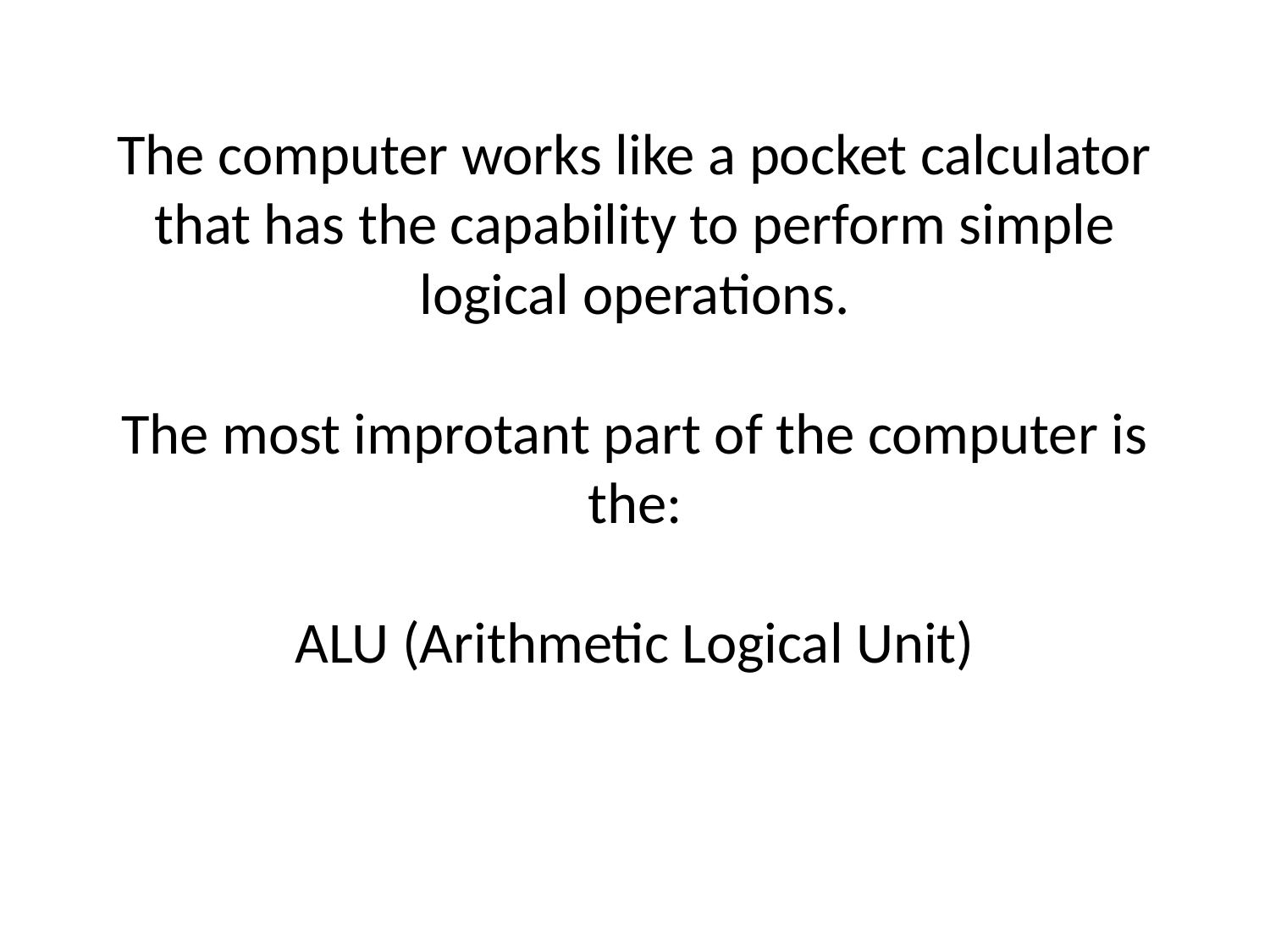

# The computer works like a pocket calculator that has the capability to perform simple logical operations. The most improtant part of the computer is the: ALU (Arithmetic Logical Unit)